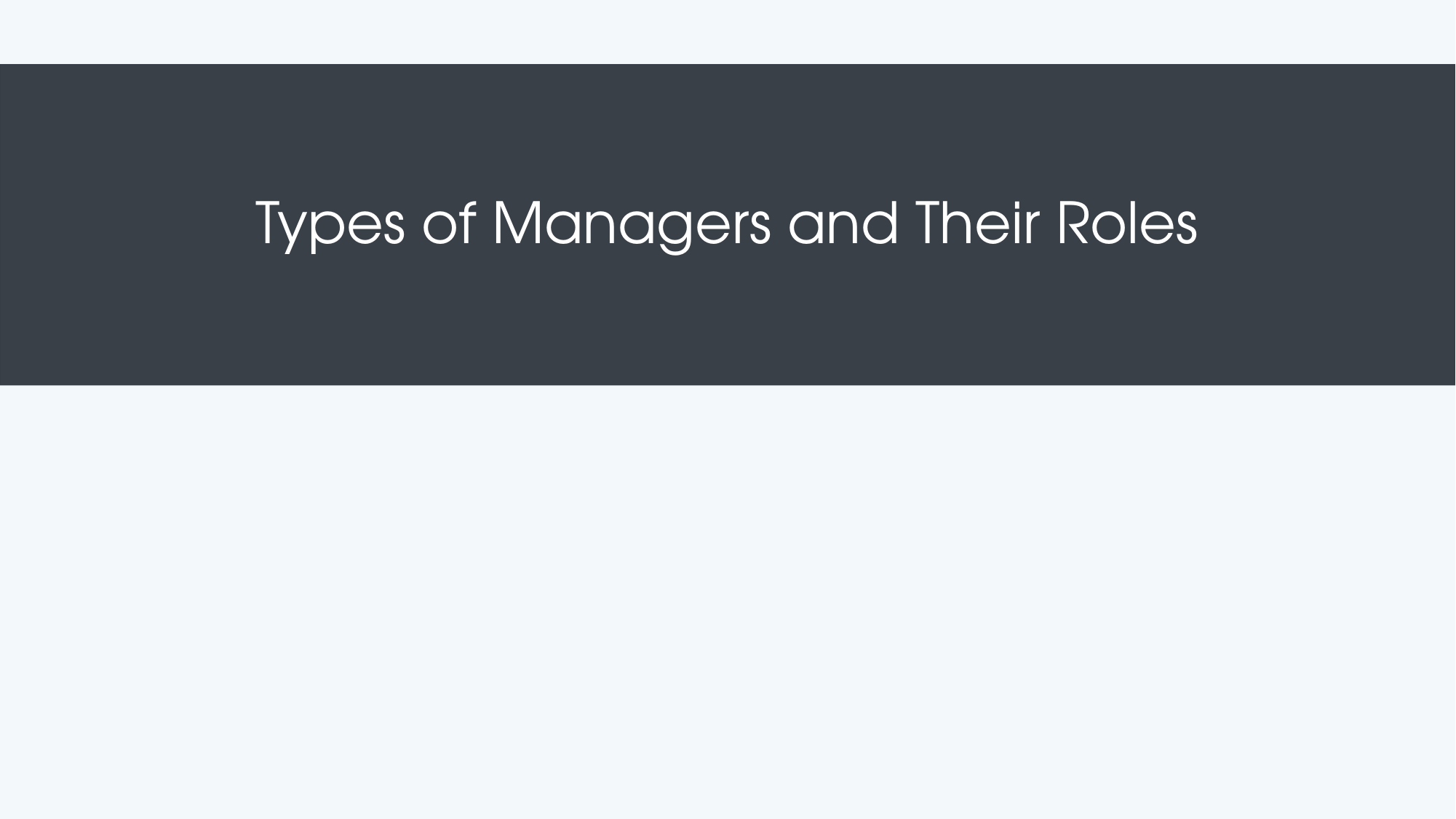

# Types of Managers and Their Roles